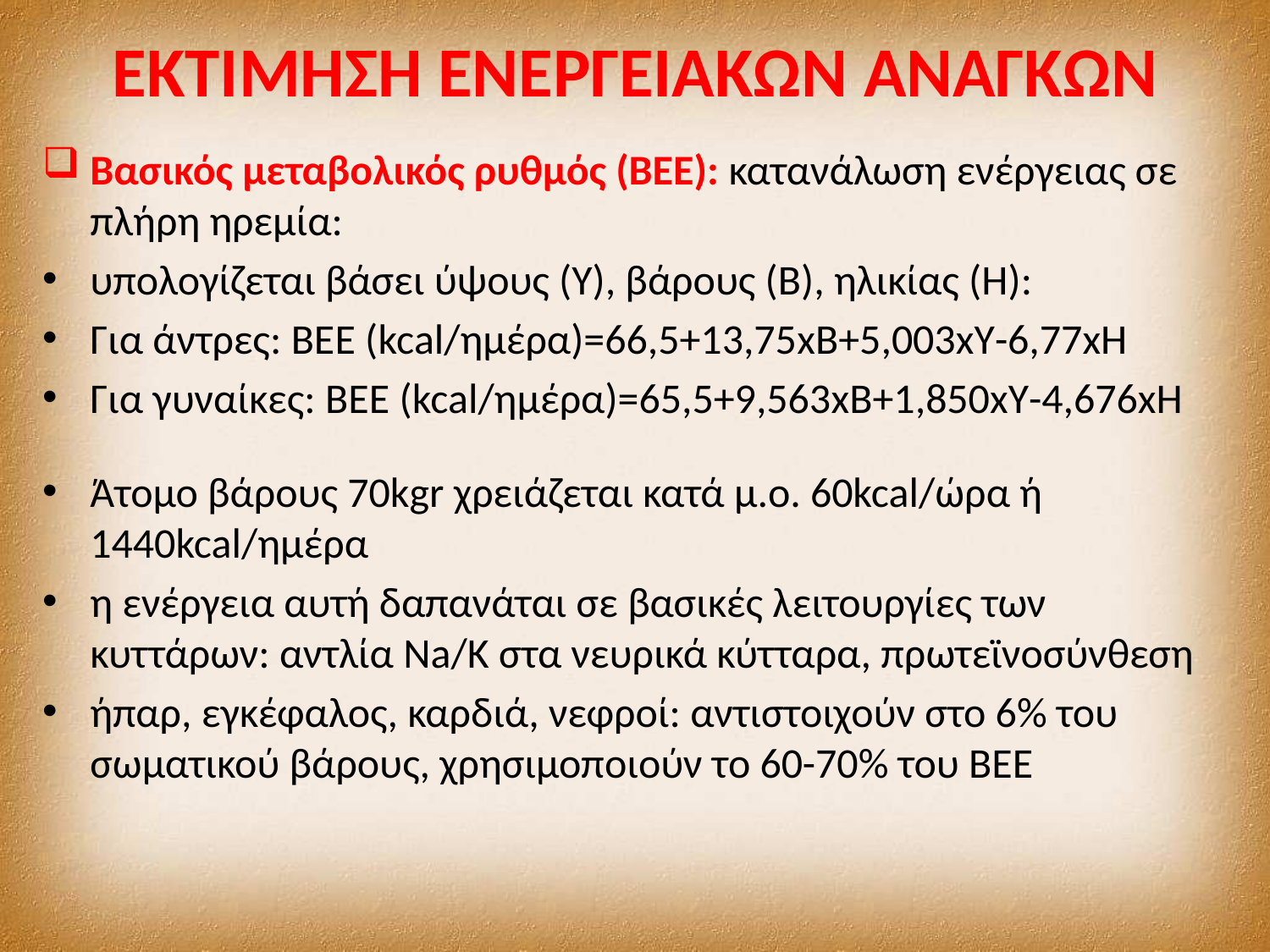

# ΕΚΤΙΜΗΣΗ ΕΝΕΡΓΕΙΑΚΩΝ ΑΝΑΓΚΩΝ
Βασικός μεταβολικός ρυθμός (ΒΕΕ): κατανάλωση ενέργειας σε πλήρη ηρεμία:
υπολογίζεται βάσει ύψους (Υ), βάρους (Β), ηλικίας (Η):
Για άντρες: ΒΕΕ (kcal/ημέρα)=66,5+13,75xB+5,003xY-6,77xH
Για γυναίκες: ΒΕΕ (kcal/ημέρα)=65,5+9,563xB+1,850xY-4,676xH

Άτομο βάρους 70kgr χρειάζεται κατά μ.ο. 60kcal/ώρα ή 1440kcal/ημέρα
η ενέργεια αυτή δαπανάται σε βασικές λειτουργίες των κυττάρων: αντλία Na/Κ στα νευρικά κύτταρα, πρωτεϊνοσύνθεση
ήπαρ, εγκέφαλος, καρδιά, νεφροί: αντιστοιχούν στο 6% του σωματικού βάρους, χρησιμοποιούν το 60-70% του ΒΕΕ